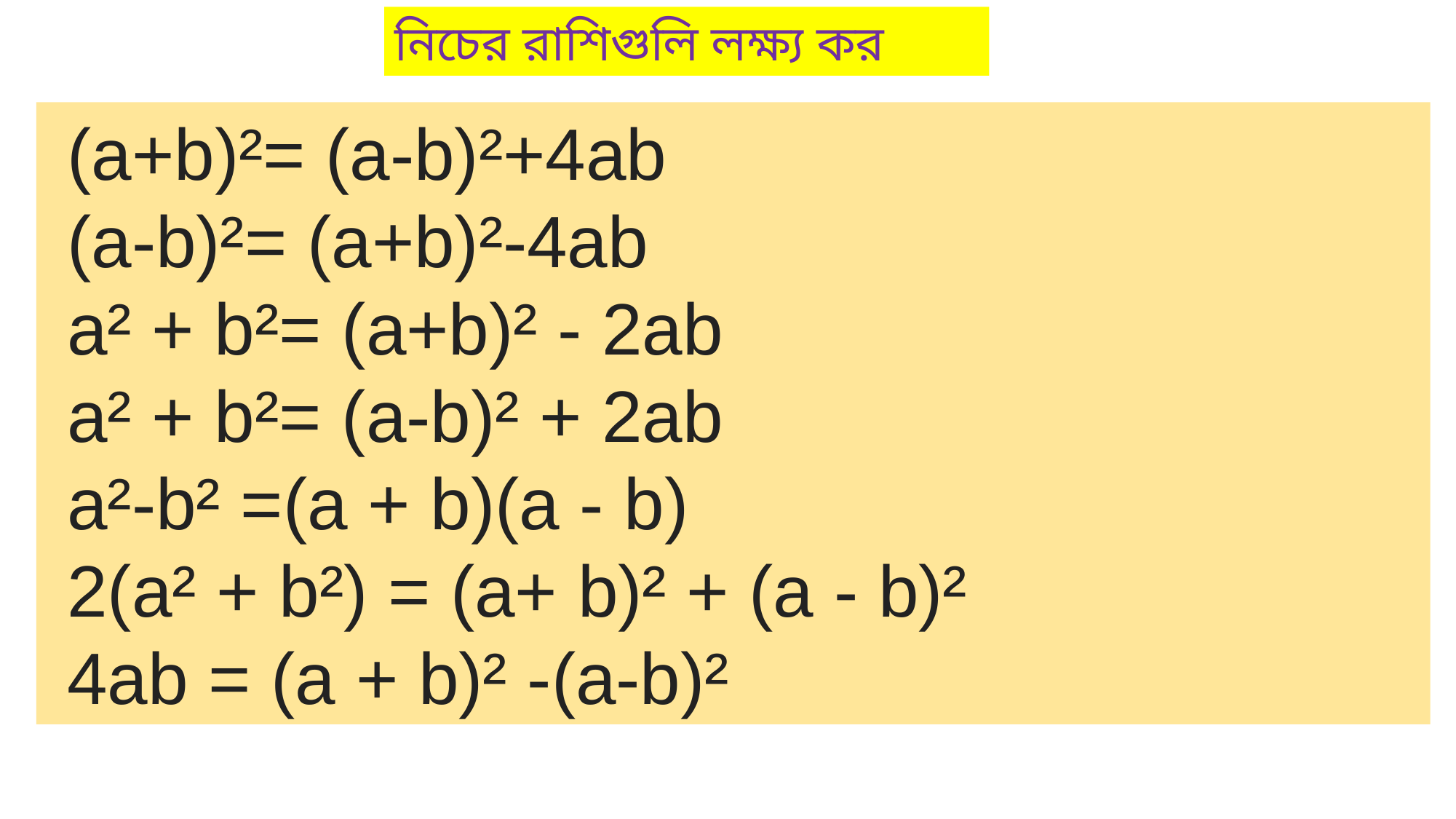

নিচের রাশিগুলি লক্ষ্য কর
 (a+b)²= (a-b)²+4ab
 (a-b)²= (a+b)²-4ab
 a² + b²= (a+b)² - 2ab
 a² + b²= (a-b)² + 2ab
 a²-b² =(a + b)(a - b)
 2(a² + b²) = (a+ b)² + (a - b)²
 4ab = (a + b)² -(a-b)²